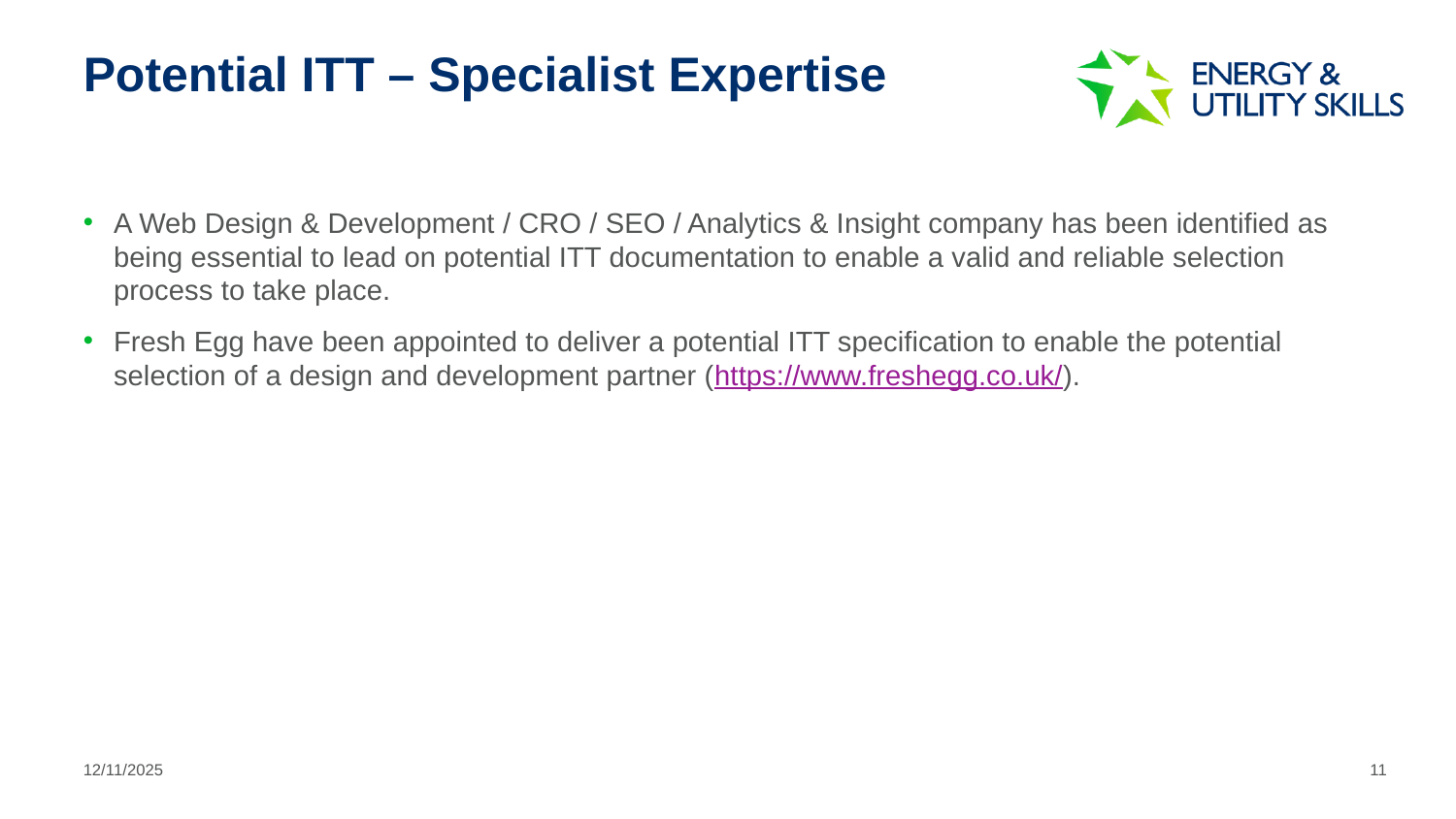

# Potential ITT – Specialist Expertise
A Web Design & Development / CRO / SEO / Analytics & Insight company has been identified as being essential to lead on potential ITT documentation to enable a valid and reliable selection process to take place.
Fresh Egg have been appointed to deliver a potential ITT specification to enable the potential selection of a design and development partner (https://www.freshegg.co.uk/).
12/11/2025

11